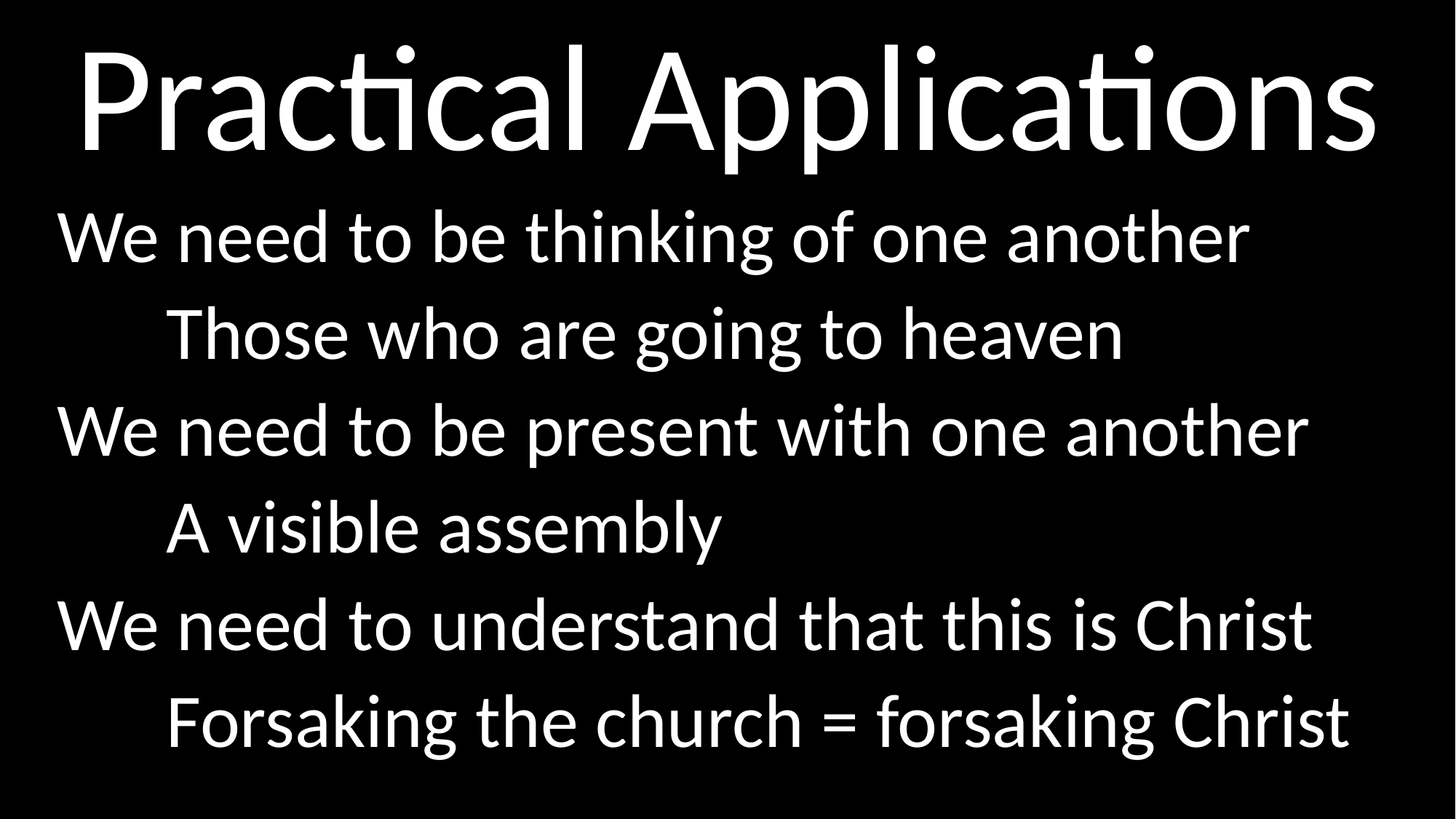

# Practical Applications
We need to be thinking of one another
	Those who are going to heaven
We need to be present with one another
	A visible assembly
We need to understand that this is Christ
	Forsaking the church = forsaking Christ